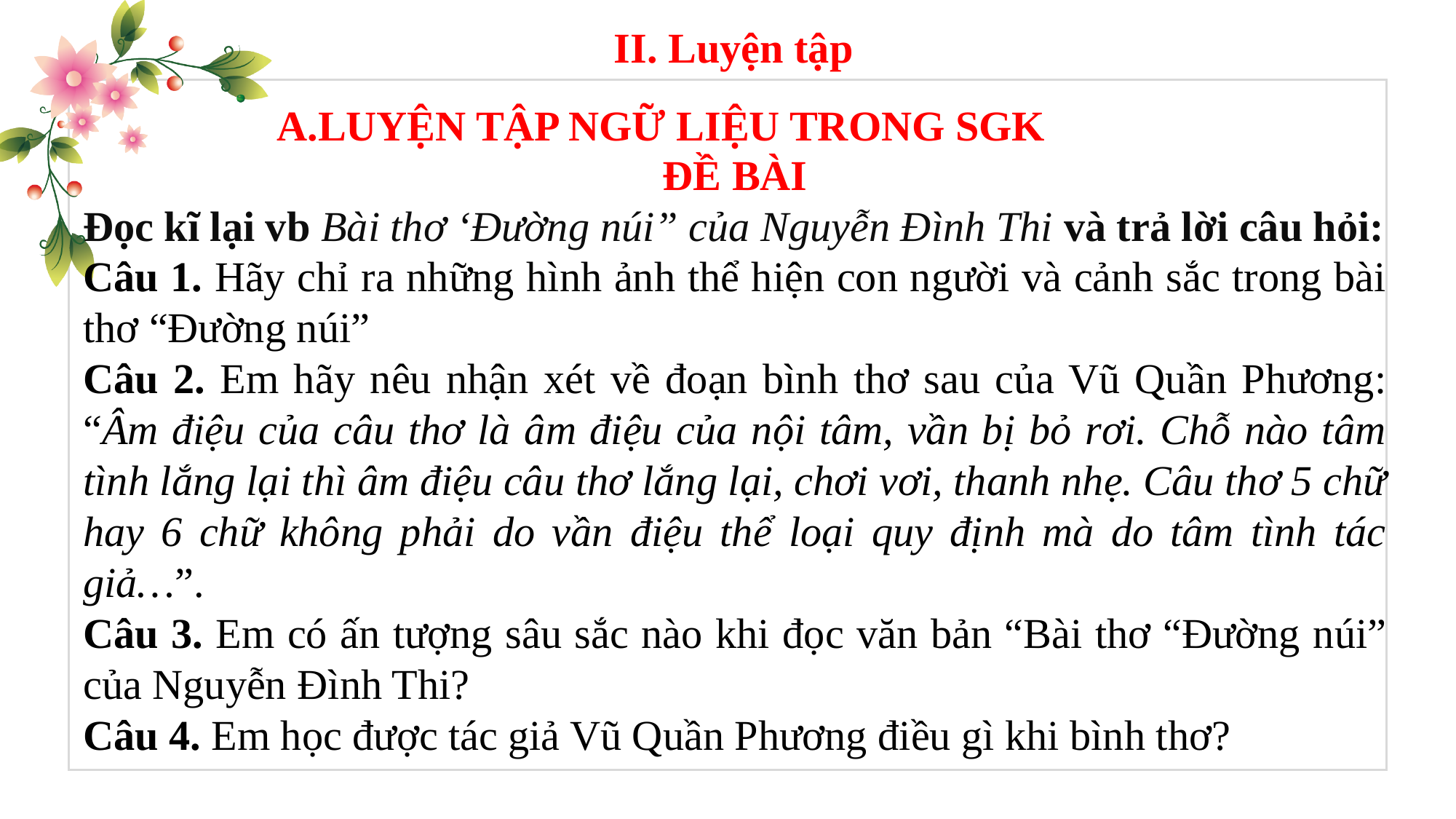

II. Luyện tập
LUYỆN TẬP NGỮ LIỆU TRONG SGK
ĐỀ BÀI
Đọc kĩ lại vb Bài thơ ‘Đường núi” của Nguyễn Đình Thi và trả lời câu hỏi:
Câu 1. Hãy chỉ ra những hình ảnh thể hiện con người và cảnh sắc trong bài thơ “Đường núi”
Câu 2. Em hãy nêu nhận xét về đoạn bình thơ sau của Vũ Quần Phương: “Âm điệu của câu thơ là âm điệu của nội tâm, vần bị bỏ rơi. Chỗ nào tâm tình lắng lại thì âm điệu câu thơ lắng lại, chơi vơi, thanh nhẹ. Câu thơ 5 chữ hay 6 chữ không phải do vần điệu thể loại quy định mà do tâm tình tác giả…”.
Câu 3. Em có ấn tượng sâu sắc nào khi đọc văn bản “Bài thơ “Đường núi” của Nguyễn Đình Thi?
Câu 4. Em học được tác giả Vũ Quần Phương điều gì khi bình thơ?